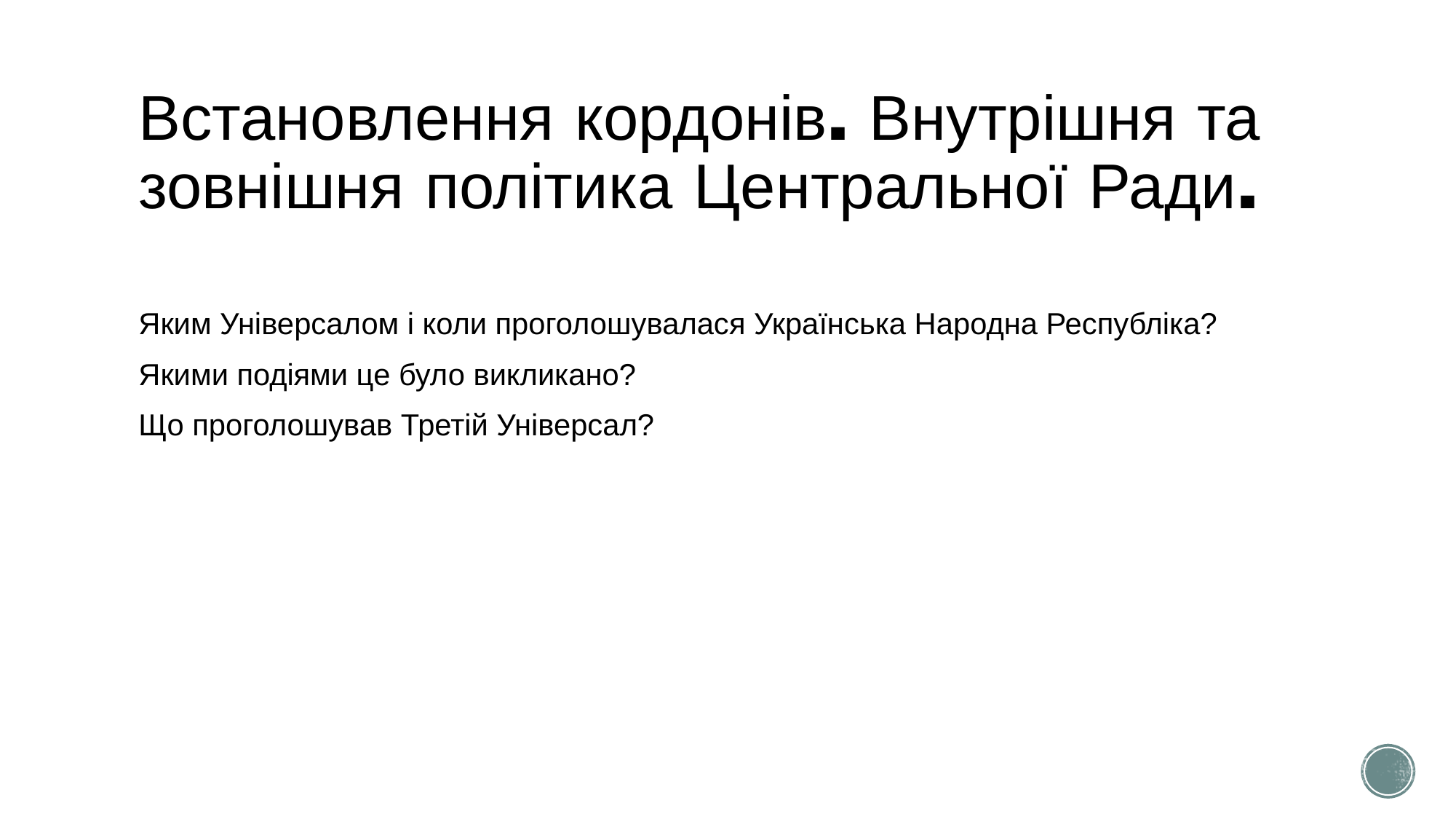

# Встановлення кордонів. Внутрішня та зовнішня політика Центральної Ради.
Яким Універсалом і коли проголошувалася Українська Народна Республіка?
Якими подіями це було викликано?
Що проголошував Третій Універсал?